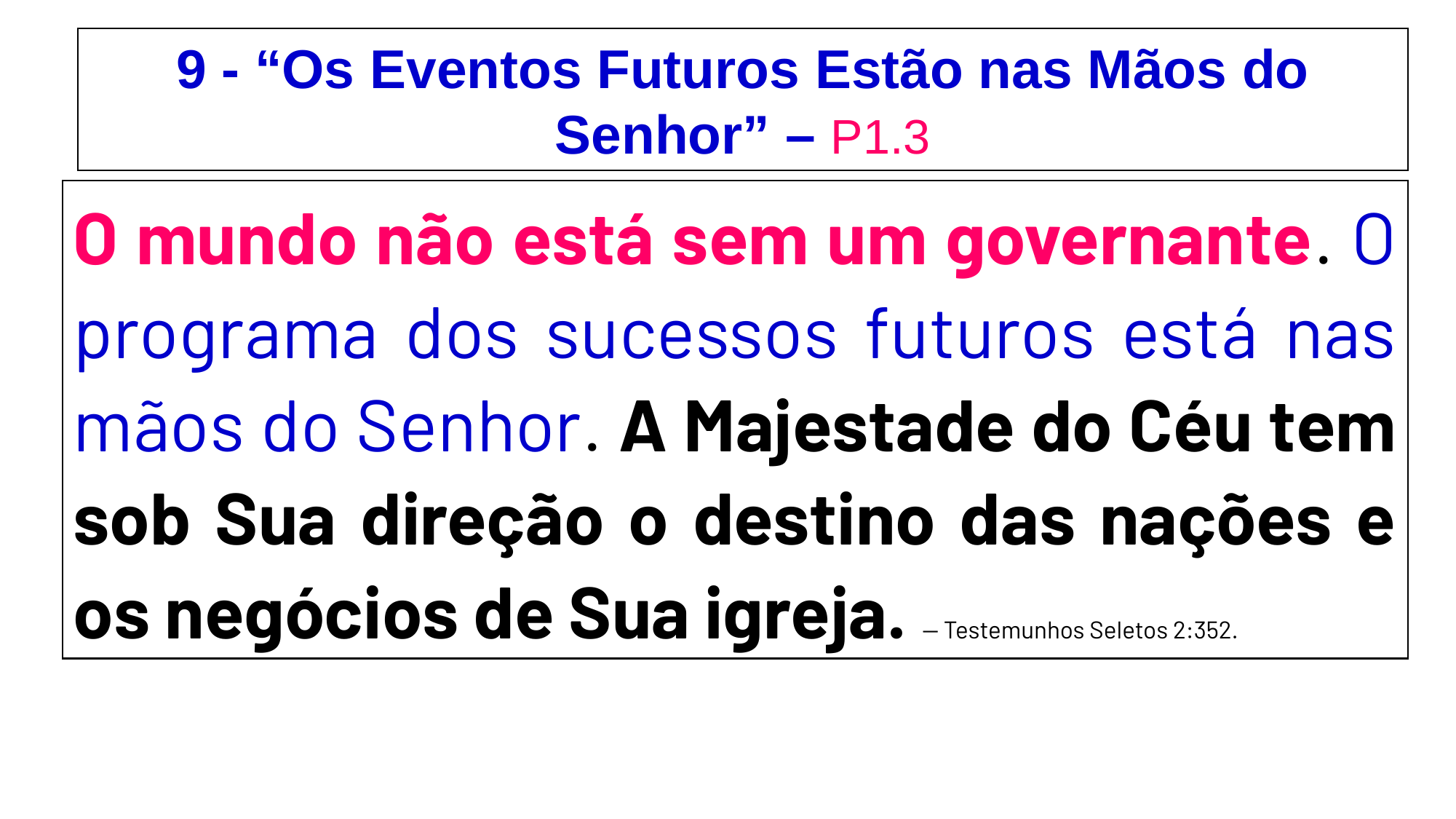

9 - “Os Eventos Futuros Estão nas Mãos do Senhor” – P1.3
O mundo não está sem um governante. O programa dos sucessos futuros está nas mãos do Senhor. A Majestade do Céu tem sob Sua direção o destino das nações e os negócios de Sua igreja. — Testemunhos Seletos 2:352.